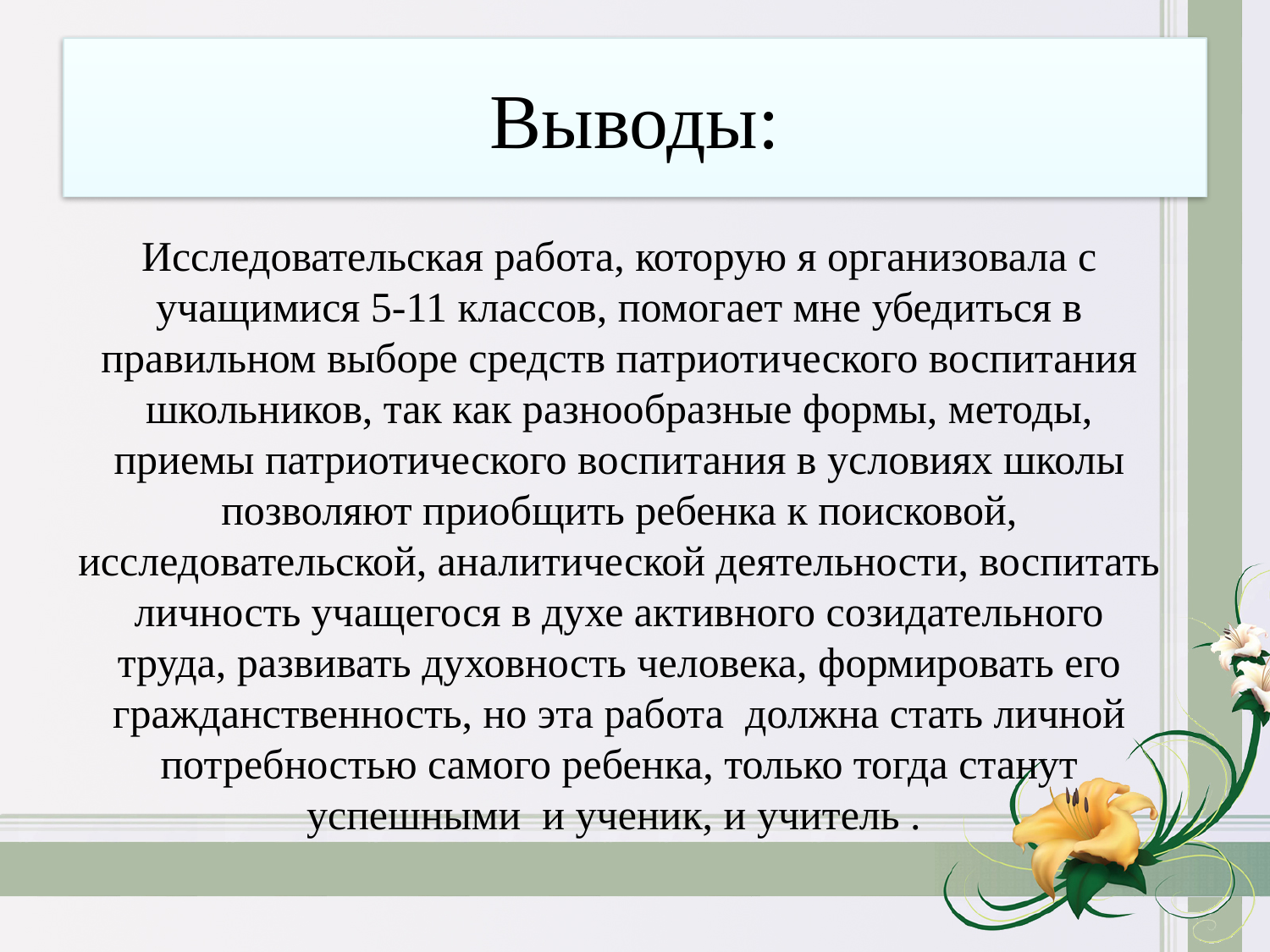

# Выводы:
Исследовательская работа, которую я организовала с учащимися 5-11 классов, помогает мне убедиться в правильном выборе средств патриотического воспитания школьников, так как разнообразные формы, методы, приемы патриотического воспитания в условиях школы позволяют приобщить ребенка к поисковой, исследовательской, аналитической деятельности, воспитать личность учащегося в духе активного созидательного труда, развивать духовность человека, формировать его гражданственность, но эта работа  должна стать личной потребностью самого ребенка, только тогда станут успешными  и ученик, и учитель .